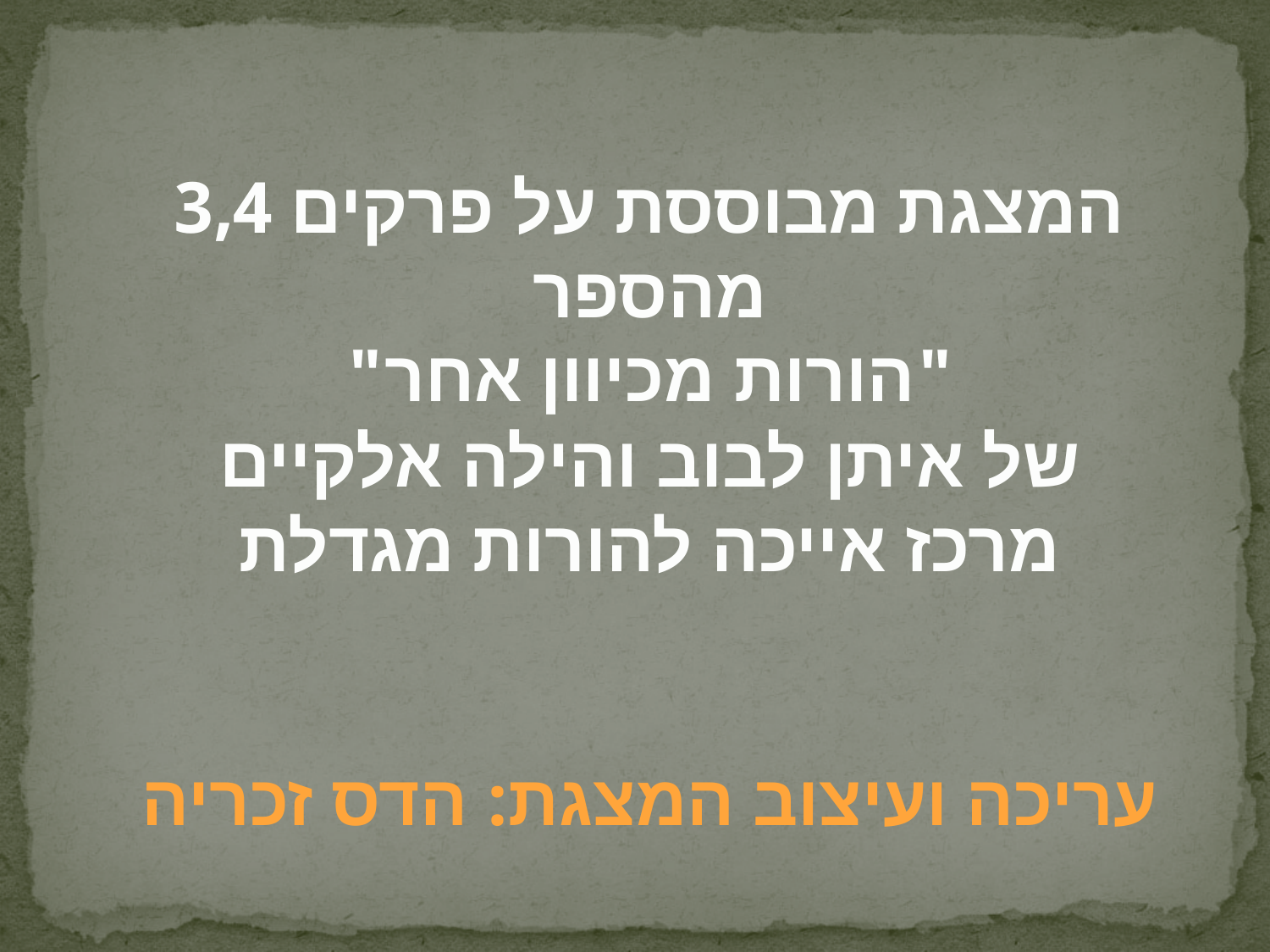

המצגת מבוססת על פרקים 3,4 מהספר
"הורות מכיוון אחר"
של איתן לבוב והילה אלקיים
מרכז אייכה להורות מגדלת

עריכה ועיצוב המצגת: הדס זכריה